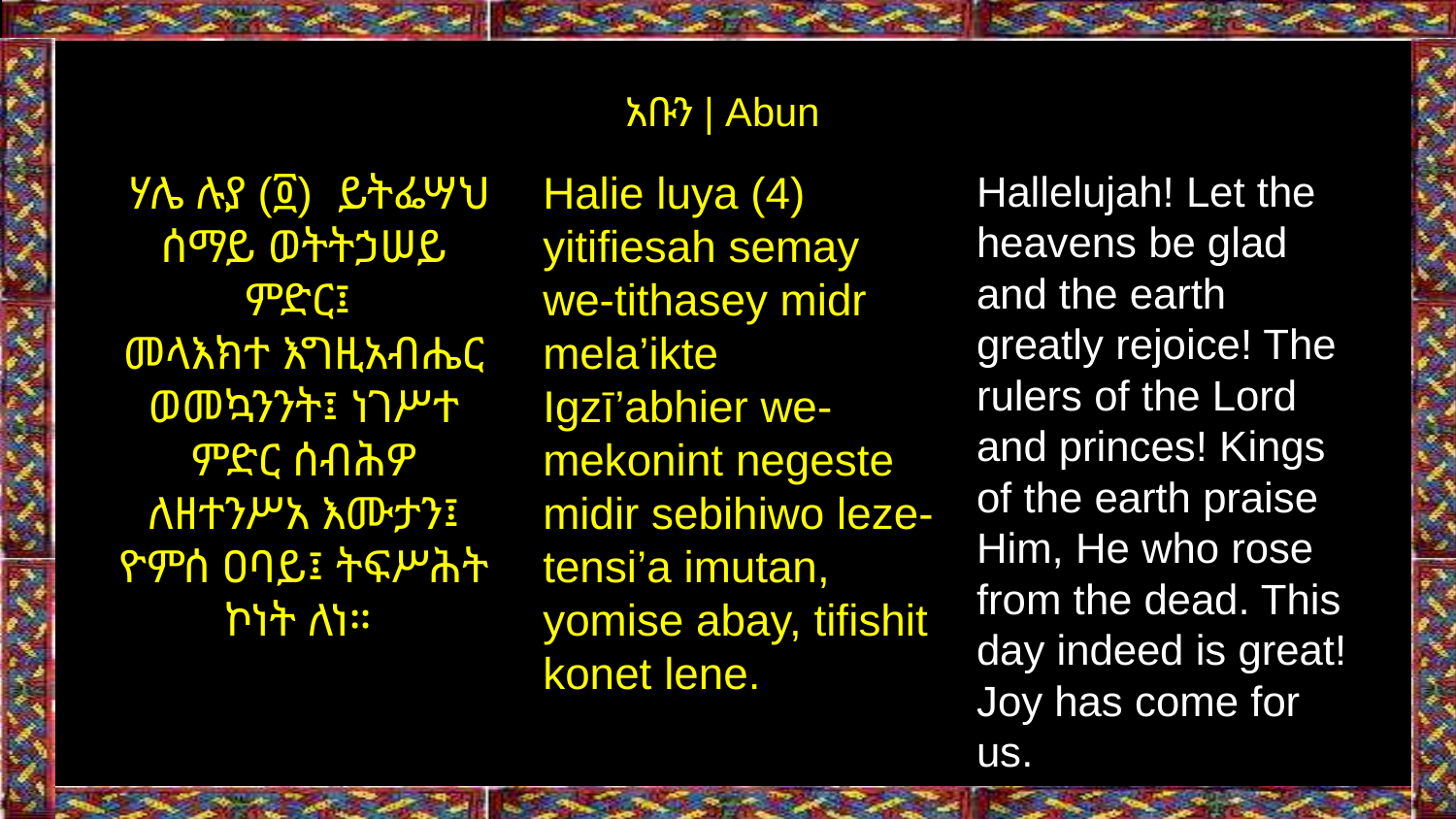

አቡን | Abun
 ሃሌ ሉያ (፬)  ይትፌሣህ ሰማይ ወትትኃሠይ ምድር፤
መላእክተ እግዚአብሔር ወመኳንንት፤ ነገሥተ ምድር ሰብሕዎ ለዘተንሥአ እሙታን፤ ዮምሰ ዐባይ፤ ትፍሥሕት ኮነት ለነ።
Halie luya (4) yitifiesah semay we-tithasey midr mela’ikte Igzī’abhier we-mekonint negeste midir sebihiwo leze-tensi’a imutan, yomise abay, tifishit konet lene.
Hallelujah! Let the heavens be glad and the earth greatly rejoice! The rulers of the Lord and princes! Kings of the earth praise Him, He who rose from the dead. This day indeed is great! Joy has come for us.